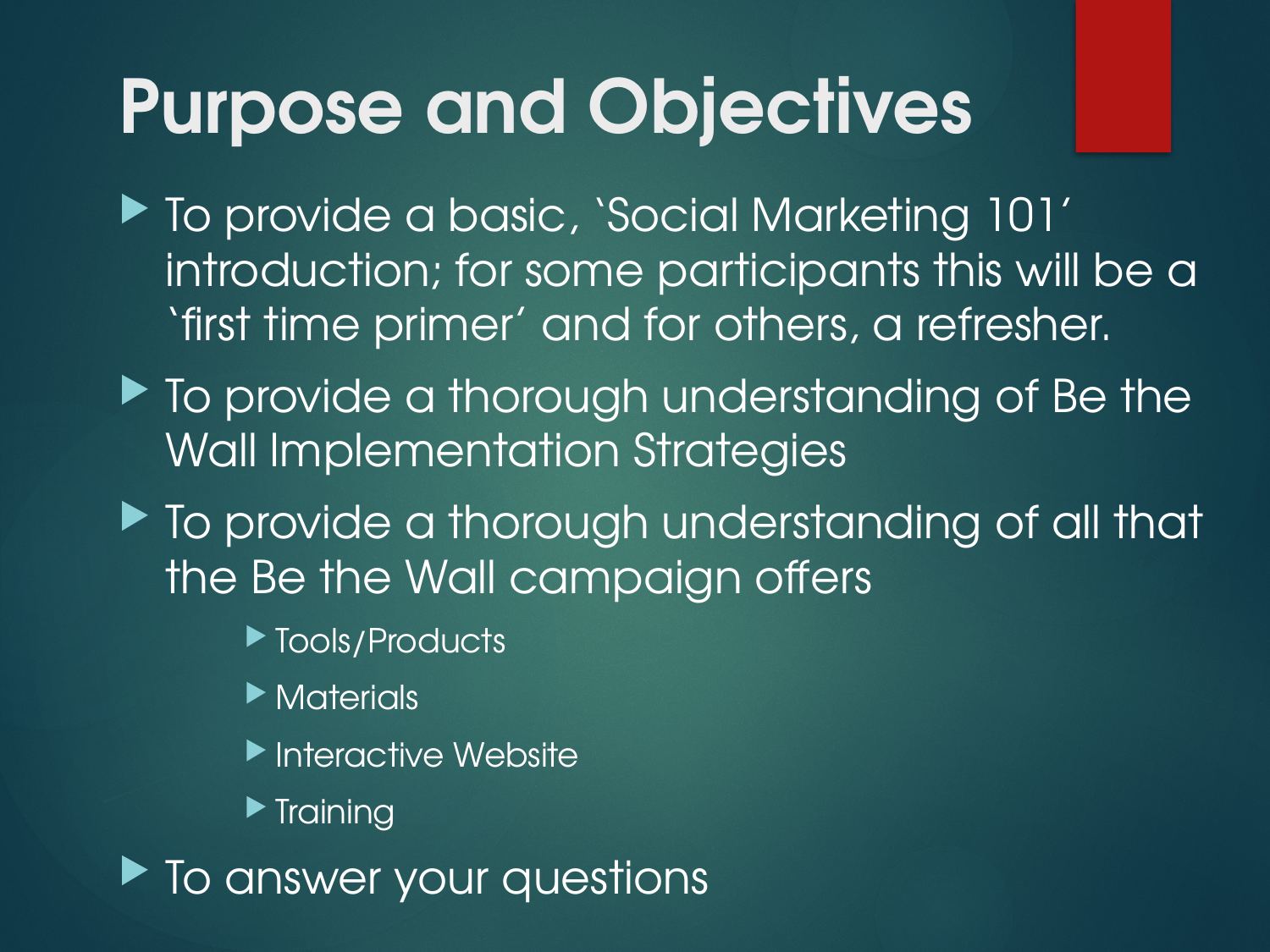

# Purpose and Objectives
To provide a basic, ‘Social Marketing 101’ introduction; for some participants this will be a ‘first time primer’ and for others, a refresher.
To provide a thorough understanding of Be the Wall Implementation Strategies
To provide a thorough understanding of all that the Be the Wall campaign offers
Tools/Products
Materials
Interactive Website
Training
To answer your questions